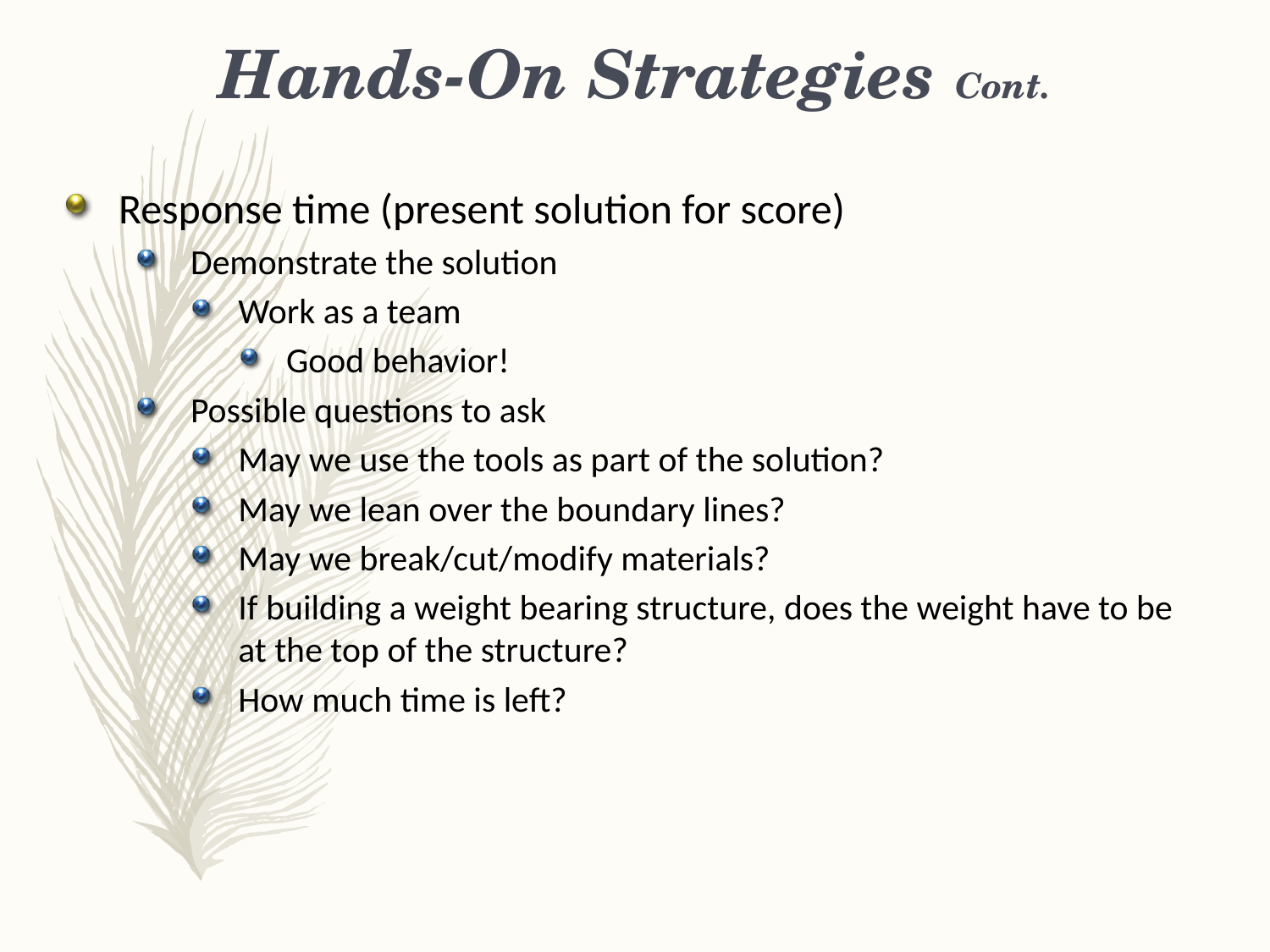

Hands-On Strategies Cont.
Response time (present solution for score)
Demonstrate the solution
Work as a team
Good behavior!
Possible questions to ask
May we use the tools as part of the solution?
May we lean over the boundary lines?
May we break/cut/modify materials?
If building a weight bearing structure, does the weight have to be at the top of the structure?
How much time is left?